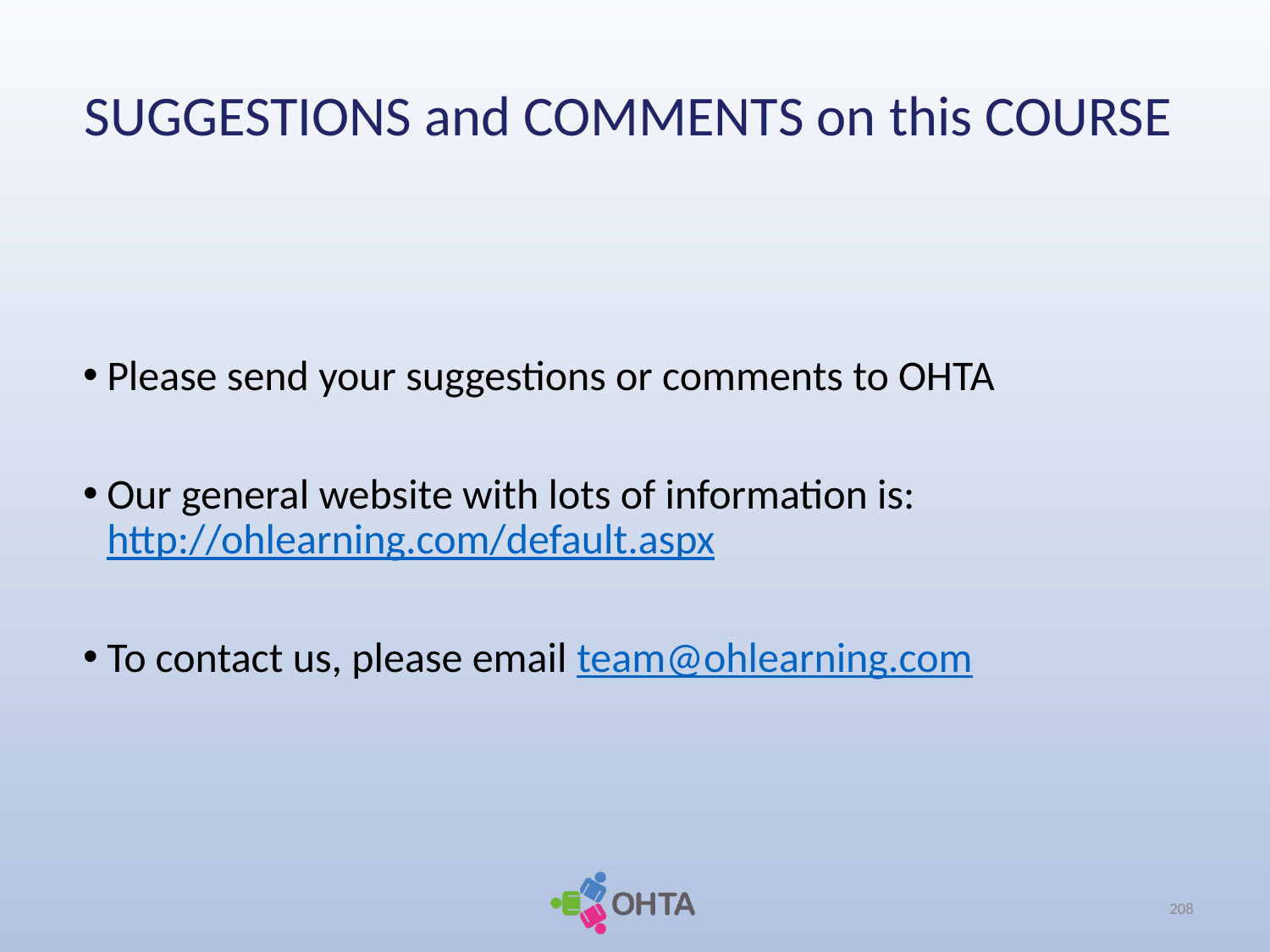

# SUGGESTIONS and COMMENTS on this COURSE
Please send your suggestions or comments to OHTA

Our general website with lots of information is: http://ohlearning.com/default.aspx

To contact us, please email team@ohlearning.com

208